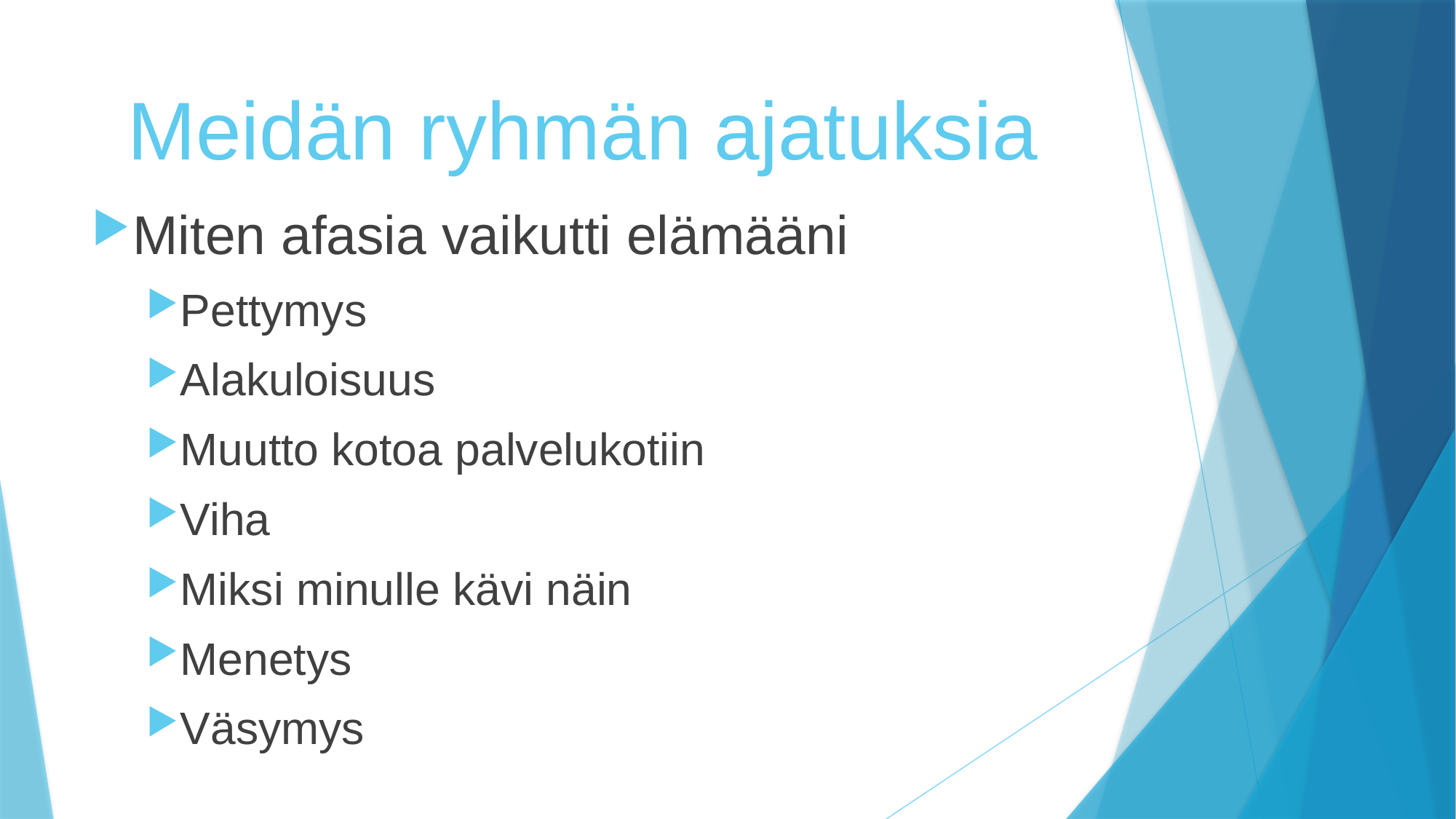

# Meidän ryhmän ajatuksia
Miten afasia vaikutti elämääni
Pettymys
Alakuloisuus
Muutto kotoa palvelukotiin
Viha
Miksi minulle kävi näin
Menetys
Väsymys